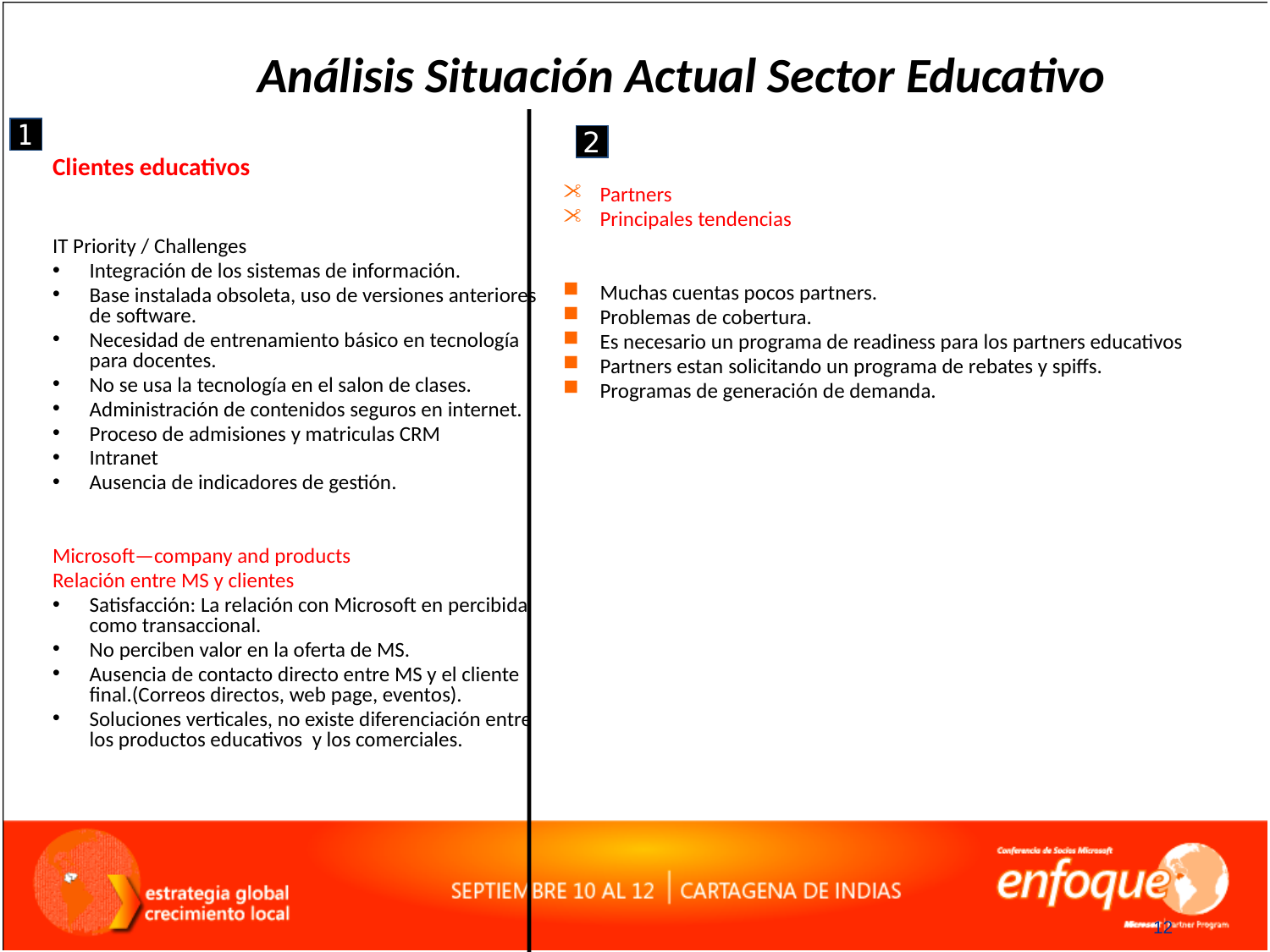

# Análisis Situación Actual Sector Educativo

1
2
Clientes educativos

IT Priority / Challenges
Integración de los sistemas de información.
Base instalada obsoleta, uso de versiones anteriores de software.
Necesidad de entrenamiento básico en tecnología para docentes.
No se usa la tecnología en el salon de clases.
Administración de contenidos seguros en internet.
Proceso de admisiones y matriculas CRM
Intranet
Ausencia de indicadores de gestión.

Microsoft—company and products
Relación entre MS y clientes
Satisfacción: La relación con Microsoft en percibida como transaccional.
No perciben valor en la oferta de MS.
Ausencia de contacto directo entre MS y el cliente final.(Correos directos, web page, eventos).
Soluciones verticales, no existe diferenciación entre los productos educativos  y los comerciales.

Partners
Principales tendencias

Muchas cuentas pocos partners.
Problemas de cobertura.
Es necesario un programa de readiness para los partners educativos
Partners estan solicitando un programa de rebates y spiffs.
Programas de generación de demanda.
12